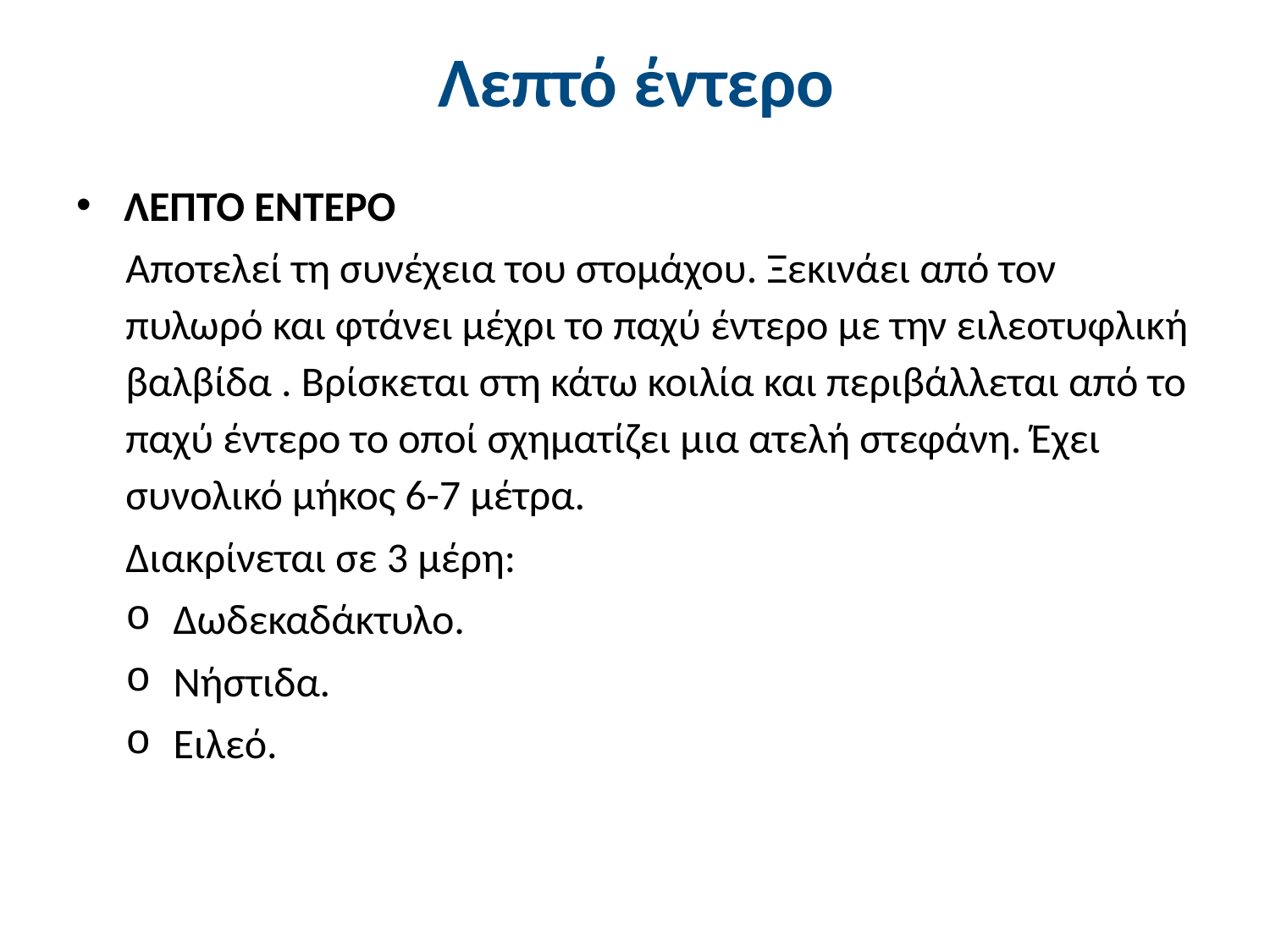

# Λεπτό έντερο
ΛΕΠΤΟ ΕΝΤΕΡΟ
Αποτελεί τη συνέχεια του στομάχου. Ξεκινάει από τον πυλωρό και φτάνει μέχρι το παχύ έντερο με την ειλεοτυφλική βαλβίδα . Βρίσκεται στη κάτω κοιλία και περιβάλλεται από το παχύ έντερο το οποί σχηματίζει μια ατελή στεφάνη. Έχει συνολικό μήκος 6-7 μέτρα.
Διακρίνεται σε 3 μέρη:
Δωδεκαδάκτυλο.
Νήστιδα.
Ειλεό.